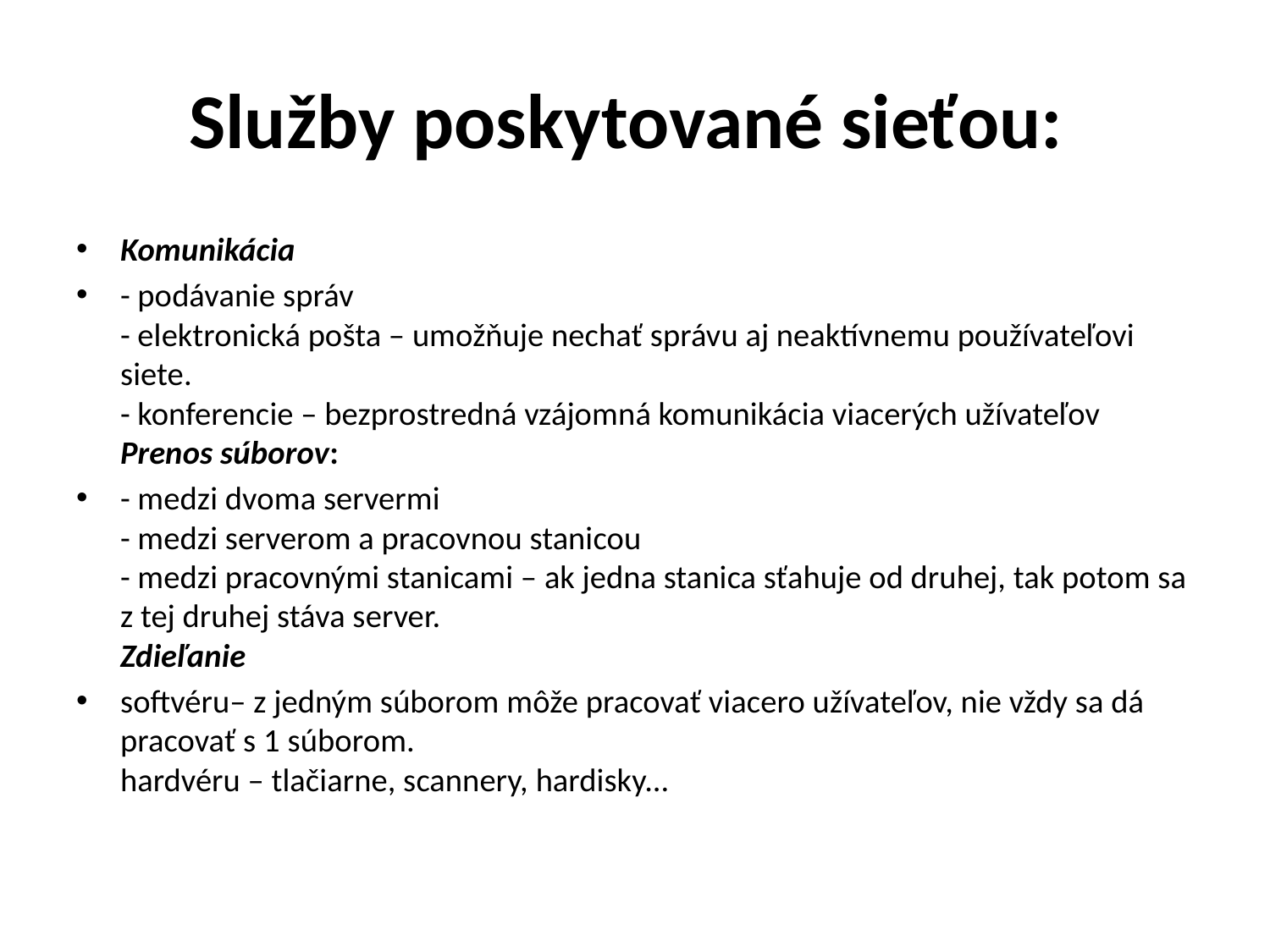

# Služby poskytované sieťou:
Komunikácia
- podávanie správ
- elektronická pošta – umožňuje nechať správu aj neaktívnemu používateľovi siete.
- konferencie – bezprostredná vzájomná komunikácia viacerých užívateľov
Prenos súborov:
- medzi dvoma servermi
- medzi serverom a pracovnou stanicou
- medzi pracovnými stanicami – ak jedna stanica sťahuje od druhej, tak potom sa z tej druhej stáva server.
Zdieľanie
softvéru– z jedným súborom môže pracovať viacero užívateľov, nie vždy sa dá pracovať s 1 súborom.
hardvéru – tlačiarne, scannery, hardisky...